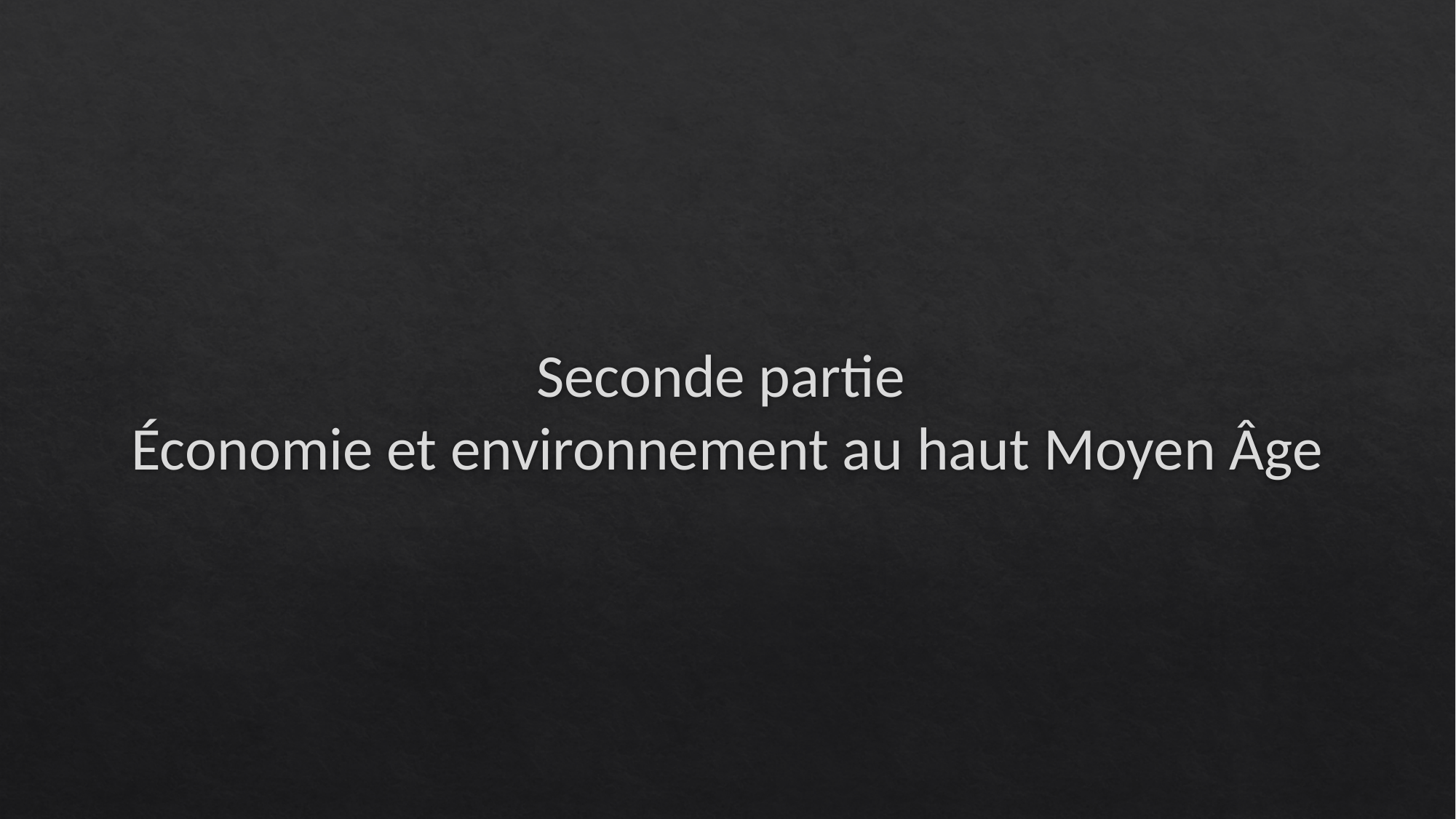

# Seconde partie Économie et environnement au haut Moyen Âge